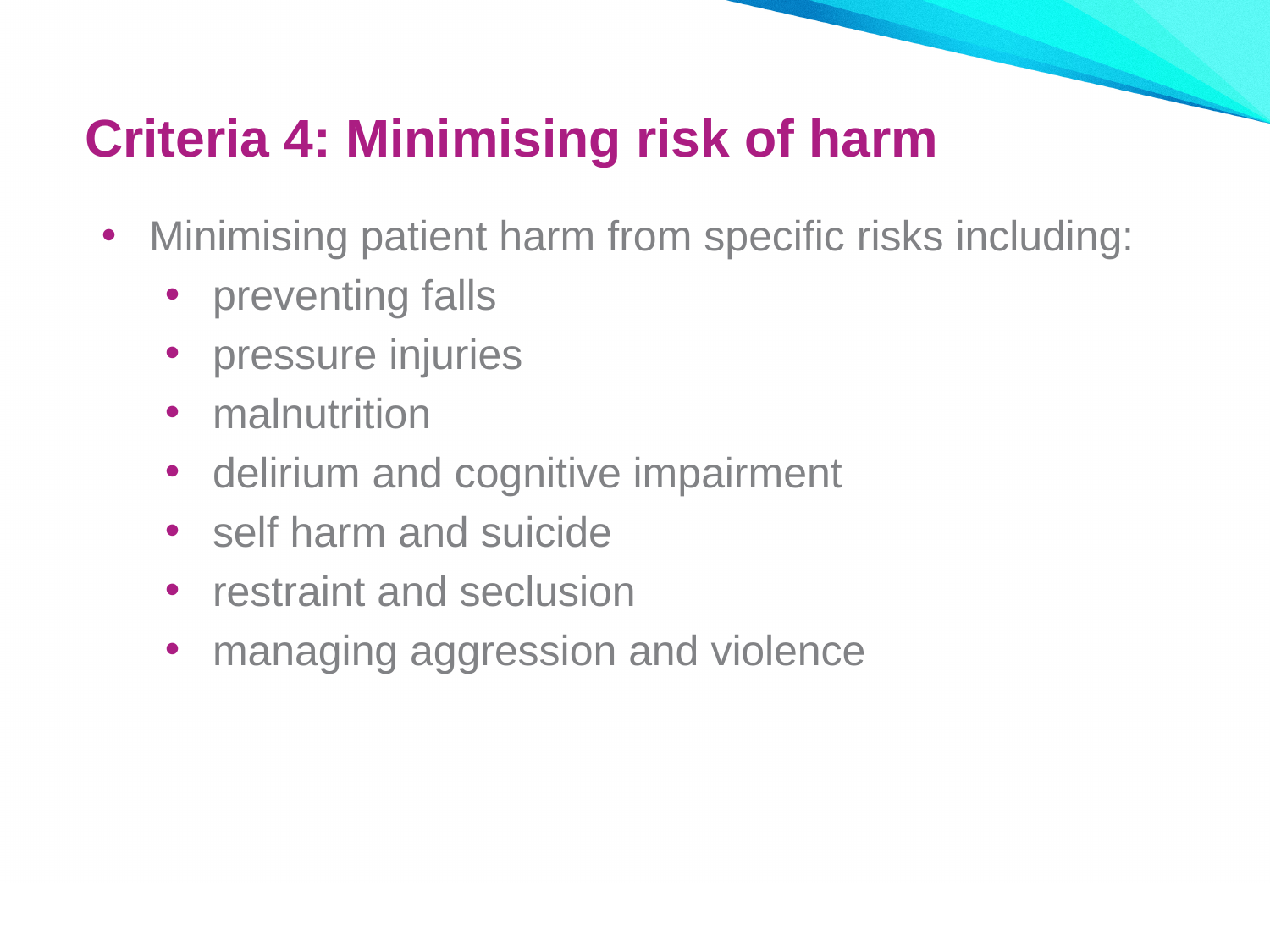

# Criteria 4: Minimising risk of harm
Minimising patient harm from specific risks including:
preventing falls
pressure injuries
malnutrition
delirium and cognitive impairment
self harm and suicide
restraint and seclusion
managing aggression and violence